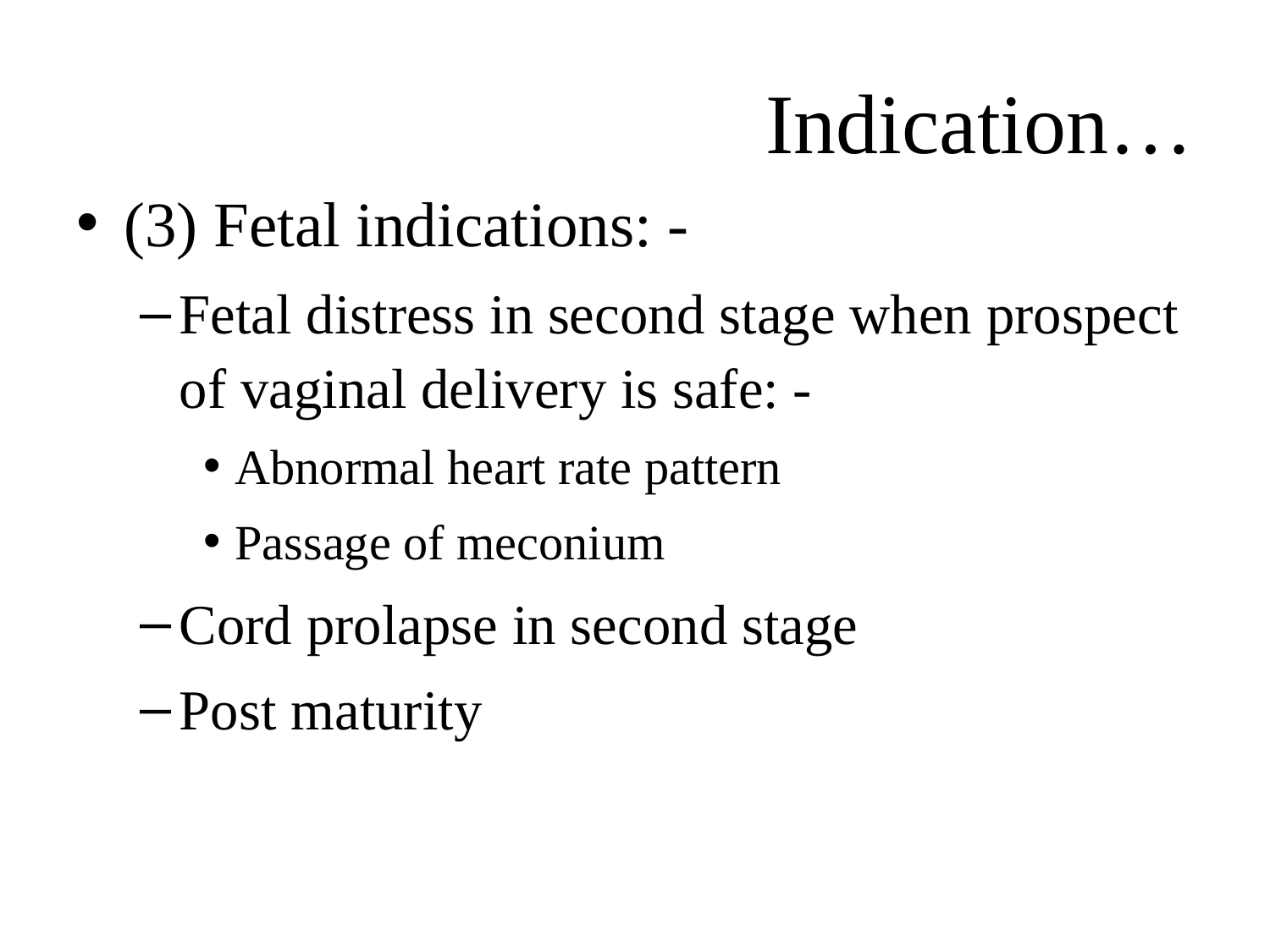

# Indication…
(3) Fetal indications: -
Fetal distress in second stage when prospect of vaginal delivery is safe: -
Abnormal heart rate pattern
Passage of meconium
Cord prolapse in second stage
Post maturity